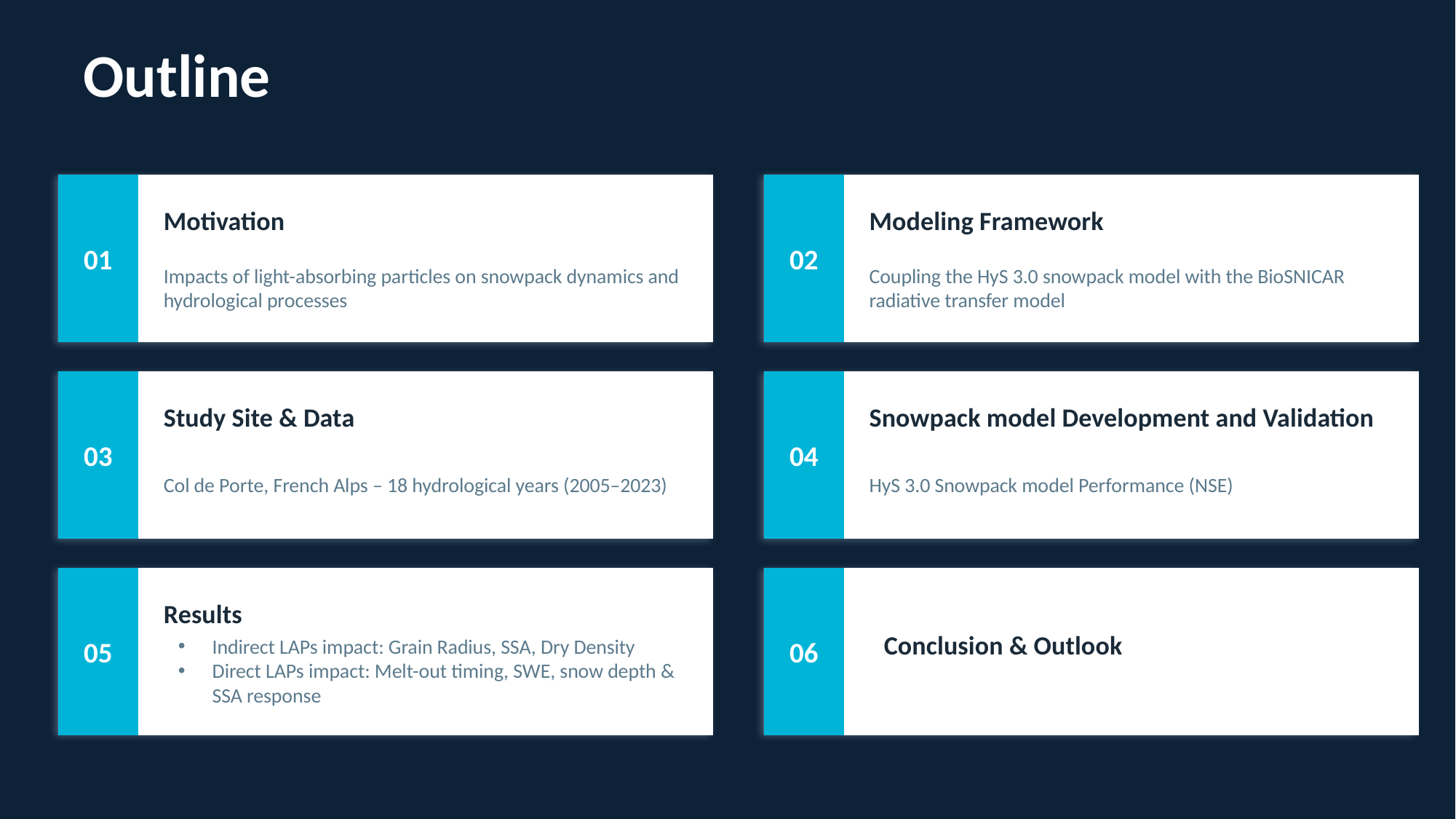

Outline

01

02
Motivation
Modeling Framework
Impacts of light-absorbing particles on snowpack dynamics and hydrological processes
Coupling the HyS 3.0 snowpack model with the BioSNICAR radiative transfer model

03

04
Study Site & Data
Snowpack model Development and Validation
Col de Porte, French Alps – 18 hydrological years (2005–2023)
HyS 3.0 Snowpack model Performance (NSE)

05

06
Results
Conclusion & Outlook

Indirect LAPs impact: Grain Radius, SSA, Dry Density
Direct LAPs impact: Melt-out timing, SWE, snow depth & SSA response